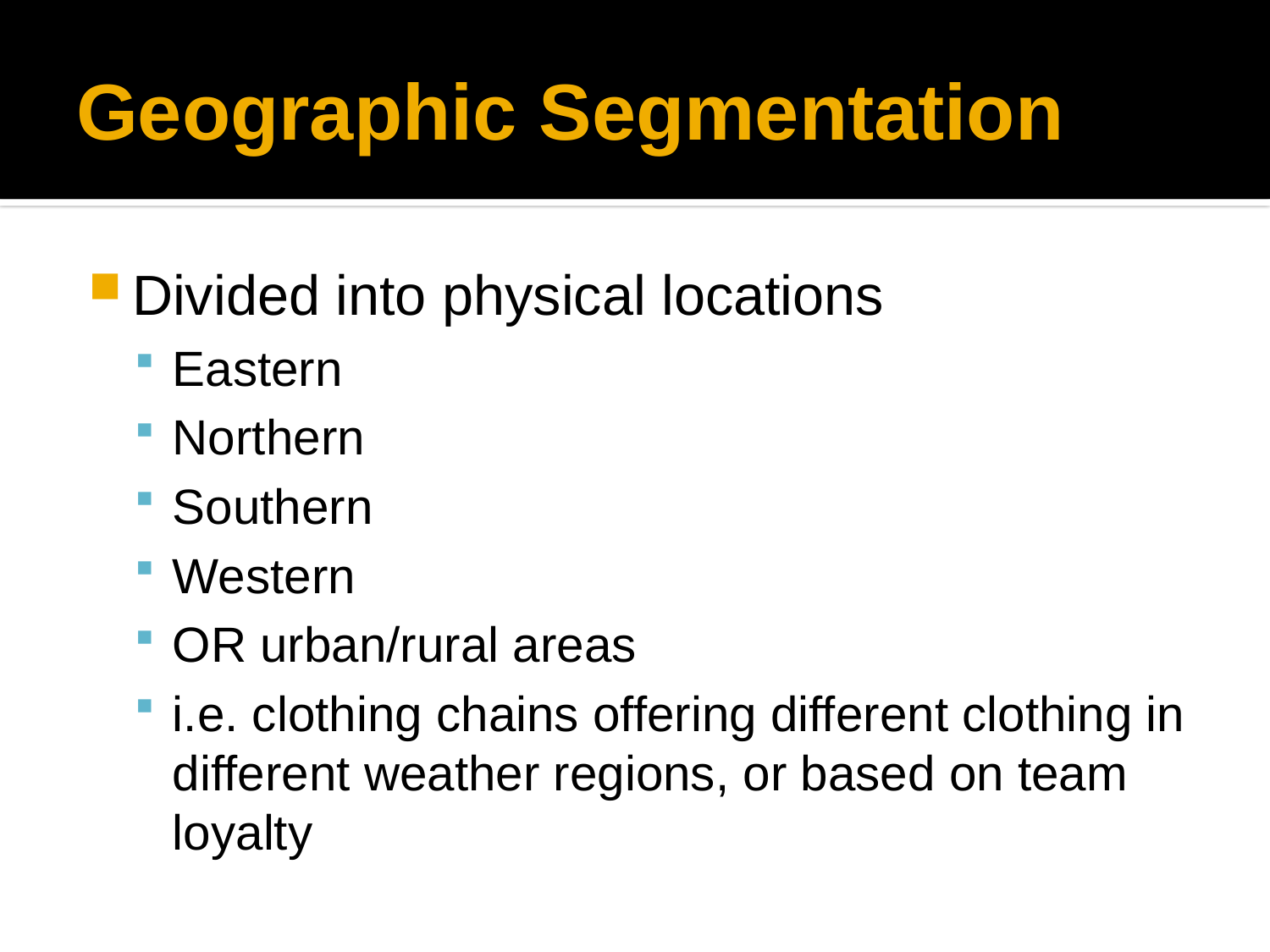

# Geographic Segmentation
Divided into physical locations
Eastern
Northern
Southern
Western
OR urban/rural areas
i.e. clothing chains offering different clothing in different weather regions, or based on team loyalty